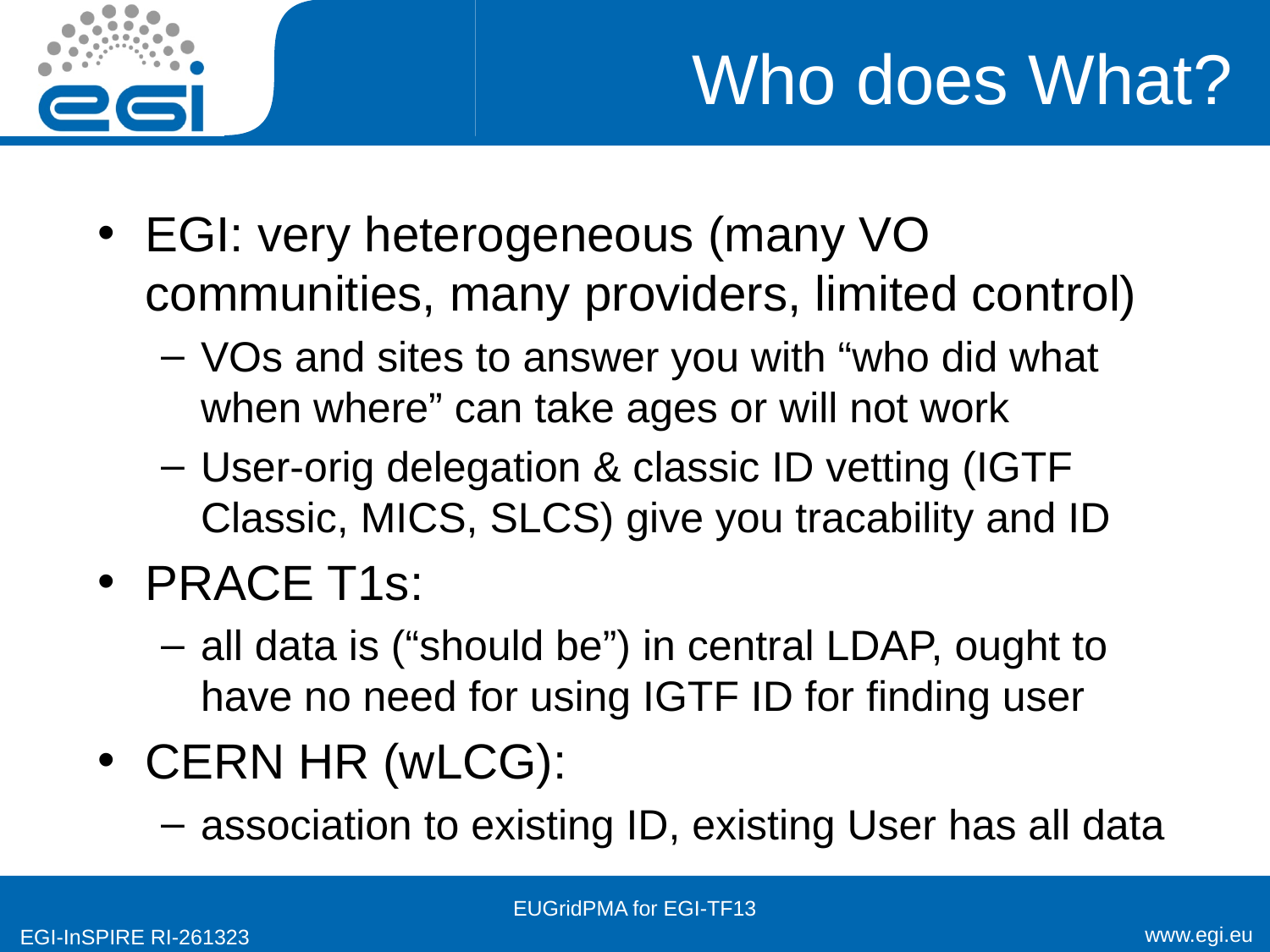

# Who does What?
EGI: very heterogeneous (many VO communities, many providers, limited control)
VOs and sites to answer you with “who did what when where” can take ages or will not work
User-orig delegation & classic ID vetting (IGTF Classic, MICS, SLCS) give you tracability and ID
PRACE T1s:
all data is (“should be”) in central LDAP, ought to have no need for using IGTF ID for finding user
CERN HR (wLCG):
association to existing ID, existing User has all data
EUGridPMA for EGI-TF13